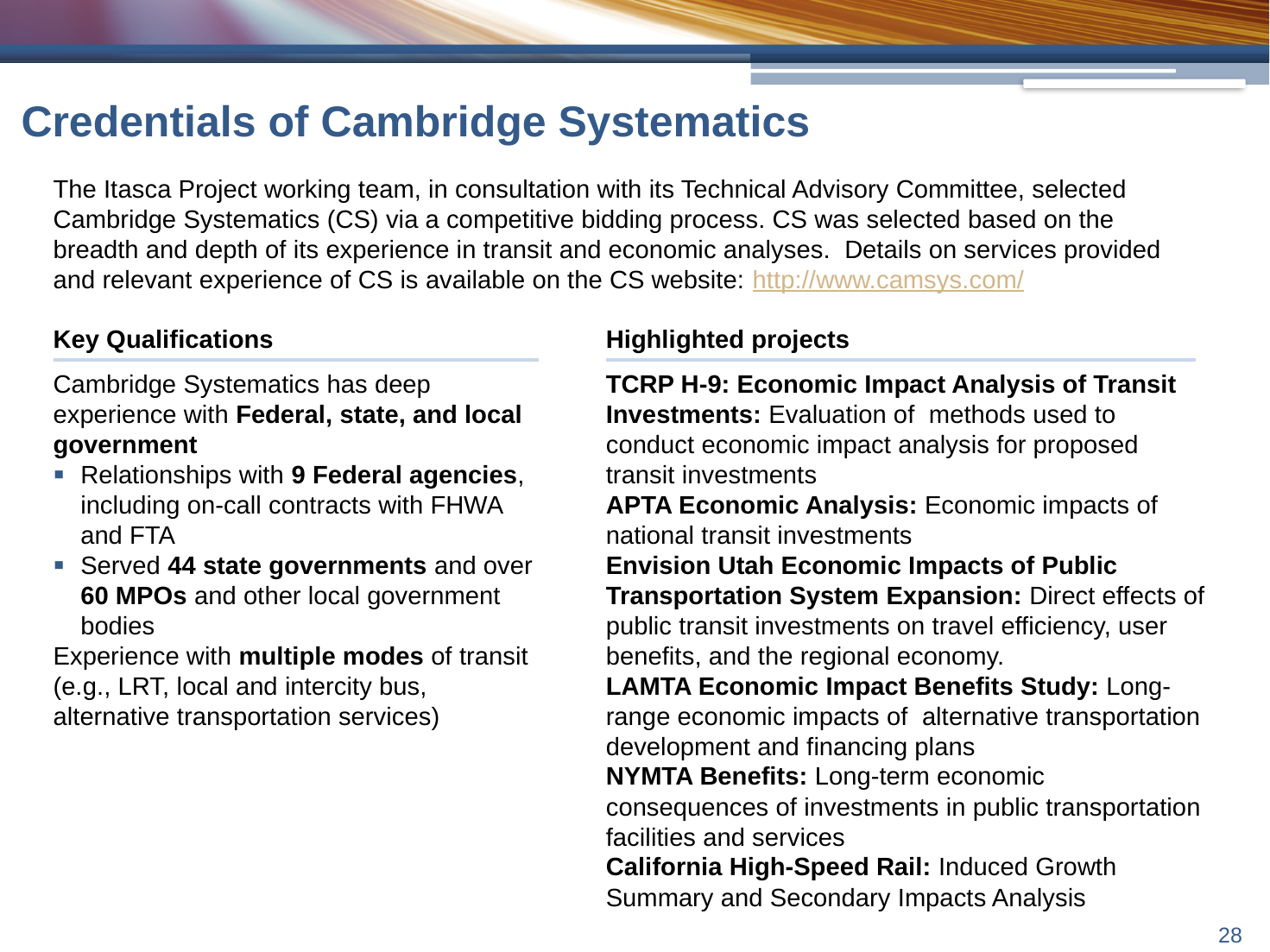

# Credentials of Cambridge Systematics
The Itasca Project working team, in consultation with its Technical Advisory Committee, selected Cambridge Systematics (CS) via a competitive bidding process. CS was selected based on the breadth and depth of its experience in transit and economic analyses.  Details on services provided and relevant experience of CS is available on the CS website: http://www.camsys.com/
Key Qualifications
Highlighted projects
Cambridge Systematics has deep experience with Federal, state, and local government
Relationships with 9 Federal agencies, including on-call contracts with FHWA and FTA
Served 44 state governments and over 60 MPOs and other local government bodies
Experience with multiple modes of transit (e.g., LRT, local and intercity bus, alternative transportation services)
TCRP H-9: Economic Impact Analysis of Transit Investments: Evaluation of  methods used to conduct economic impact analysis for proposed transit investments
APTA Economic Analysis: Economic impacts of national transit investments
Envision Utah Economic Impacts of Public Transportation System Expansion: Direct effects of public transit investments on travel efficiency, user bene­fits, and the regional economy.
LAMTA Economic Impact Benefits Study: Long-range economic impacts of  alternative transportation development and financing plans
NYMTA Benefits: Long-term economic consequences of investments in public transportation facilities and services
California High-Speed Rail: Induced Growth Summary and Secondary Impacts Analysis
28